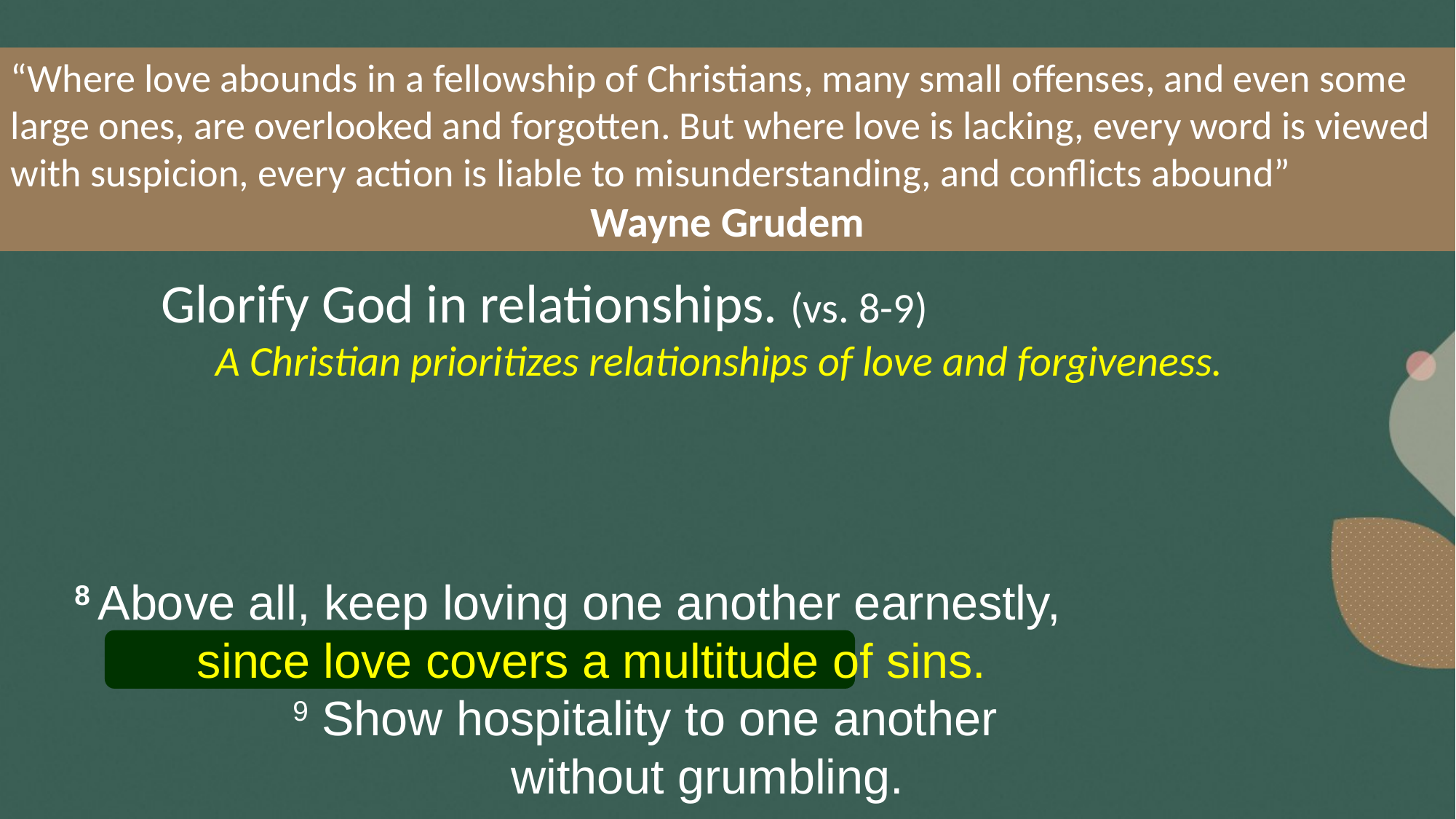

Now,
“Where love abounds in a fellowship of Christians, many small offenses, and even some large ones, are overlooked and forgotten. But where love is lacking, every word is viewed with suspicion, every action is liable to misunderstanding, and conflicts abound”
Wayne Grudem
Glorify God in your own lives.
A Christian has a distinctly different lifestyle.
Glorify God in relationships. (vs. 8-9)
A Christian prioritizes relationships of love and forgiveness.

8 Above all, keep loving one another earnestly,
	 since love covers a multitude of sins.
		9 Show hospitality to one another
				without grumbling.